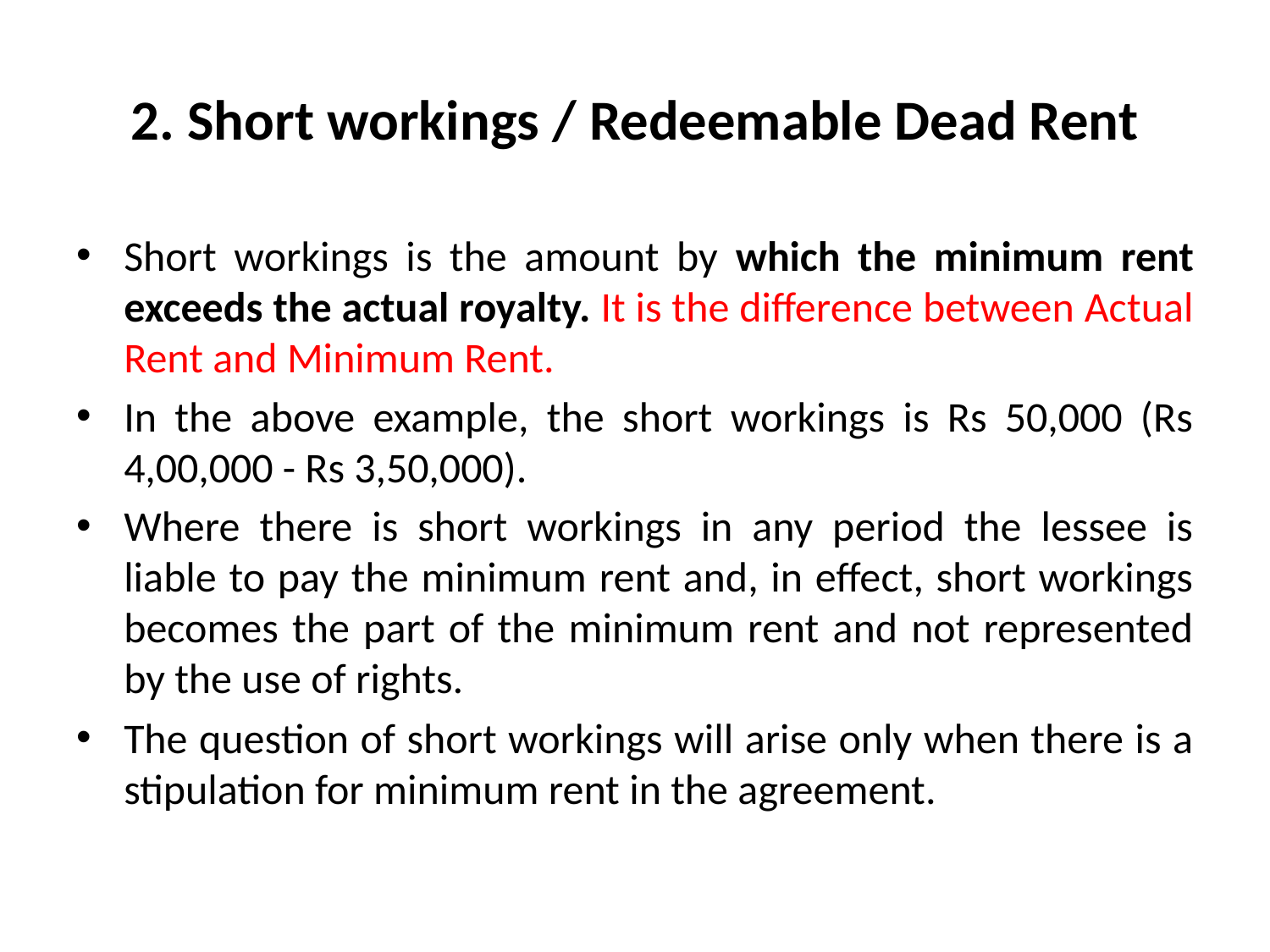

# 2. Short workings / Redeemable Dead Rent
Short workings is the amount by which the minimum rent exceeds the actual royalty. It is the difference between Actual Rent and Minimum Rent.
In the above example, the short workings is Rs 50,000 (Rs 4,00,000 - Rs 3,50,000).
Where there is short workings in any period the lessee is liable to pay the minimum rent and, in effect, short workings becomes the part of the minimum rent and not represented by the use of rights.
The question of short workings will arise only when there is a stipulation for minimum rent in the agreement.